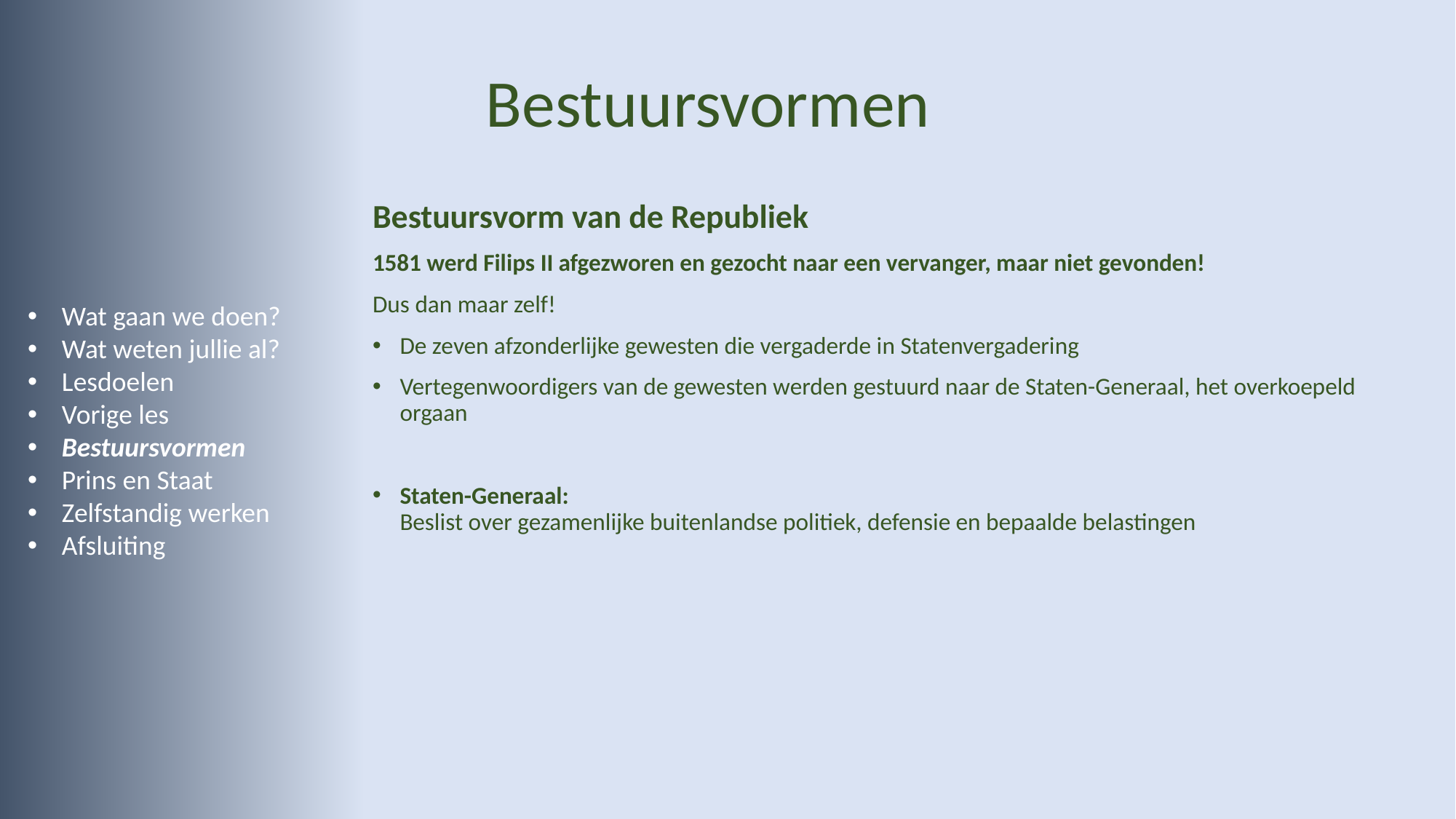

# Bestuursvormen
Bestuursvorm van de Republiek
1581 werd Filips II afgezworen en gezocht naar een vervanger, maar niet gevonden!
Dus dan maar zelf!
De zeven afzonderlijke gewesten die vergaderde in Statenvergadering
Vertegenwoordigers van de gewesten werden gestuurd naar de Staten-Generaal, het overkoepeld orgaan

Staten-Generaal:
Beslist over gezamenlijke buitenlandse politiek, defensie en bepaalde belastingen
Wat gaan we doen?
Wat weten jullie al?
Lesdoelen
Vorige les
Bestuursvormen
Prins en Staat
Zelfstandig werken
Afsluiting